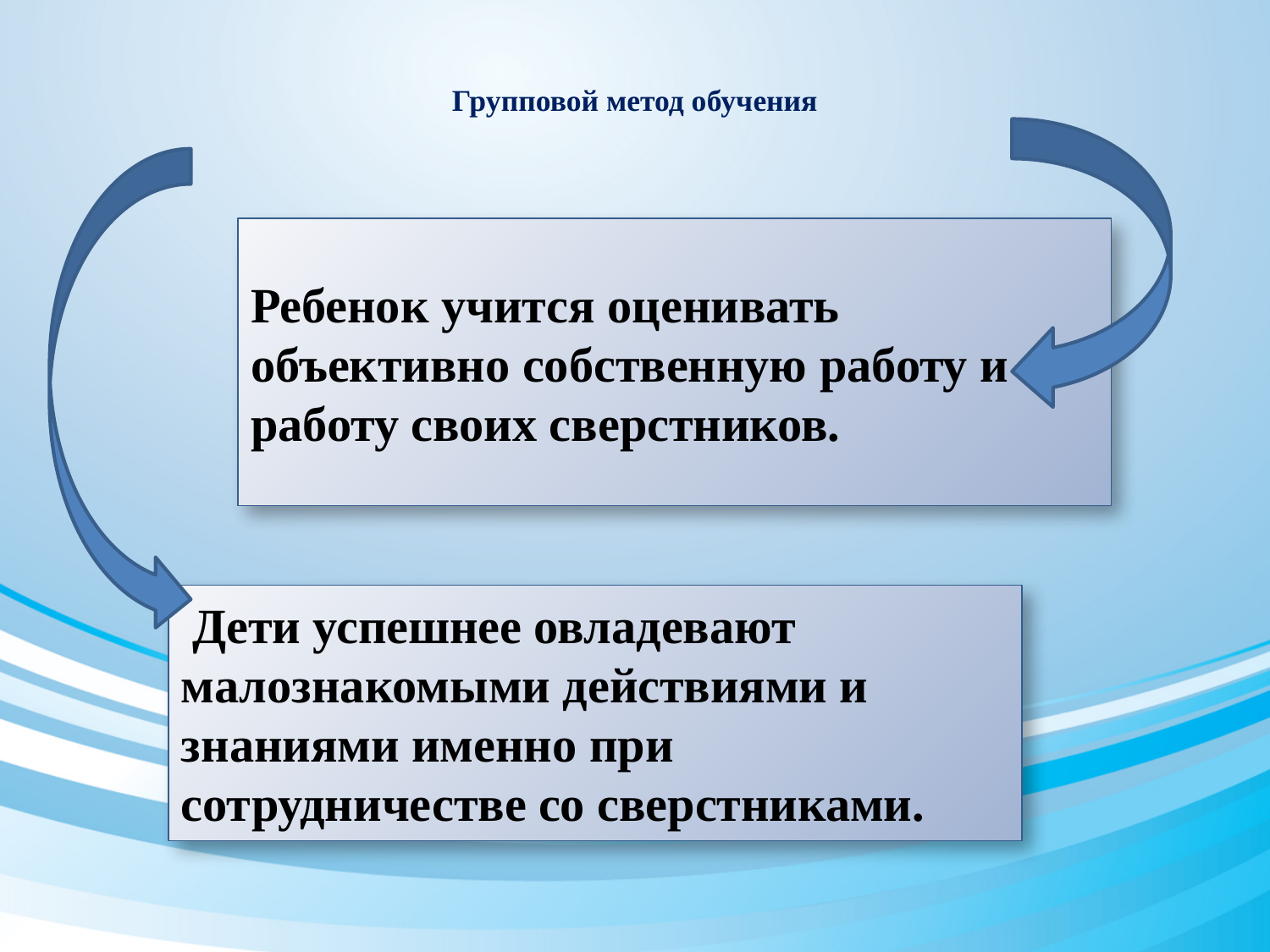

# Групповой метод обучения

Ребенок учится оценивать объективно собственную работу и работу своих сверстников.
 Дети успешнее овладевают малознакомыми действиями и знаниями именно при сотрудничестве со сверстниками.